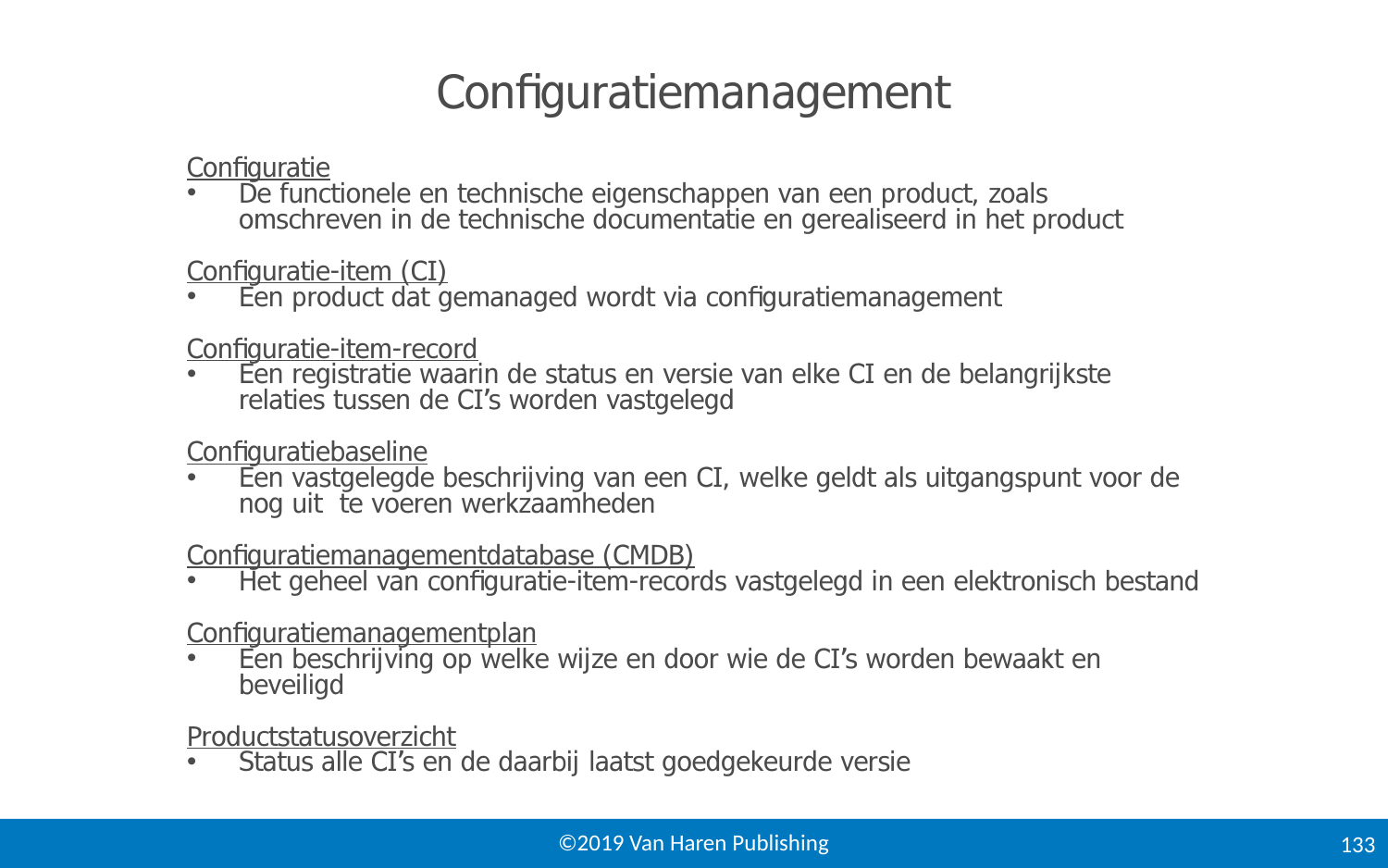

# Configuratiemanagement
Configuratie
De functionele en technische eigenschappen van een product, zoals omschreven in de technische documentatie en gerealiseerd in het product

Configuratie-item (CI)
Een product dat gemanaged wordt via configuratiemanagement

Configuratie-item-record
Een registratie waarin de status en versie van elke CI en de belangrijkste relaties tussen de CI’s worden vastgelegd

Configuratiebaseline
Een vastgelegde beschrijving van een CI, welke geldt als uitgangspunt voor de  nog uit  te voeren werkzaamheden

Configuratiemanagementdatabase (CMDB)
Het geheel van configuratie-item-records vastgelegd in een elektronisch bestand

Configuratiemanagementplan
Een beschrijving op welke wijze en door wie de CI’s worden bewaakt en beveiligd

Productstatusoverzicht
Status alle CI’s en de daarbij laatst goedgekeurde versie

133